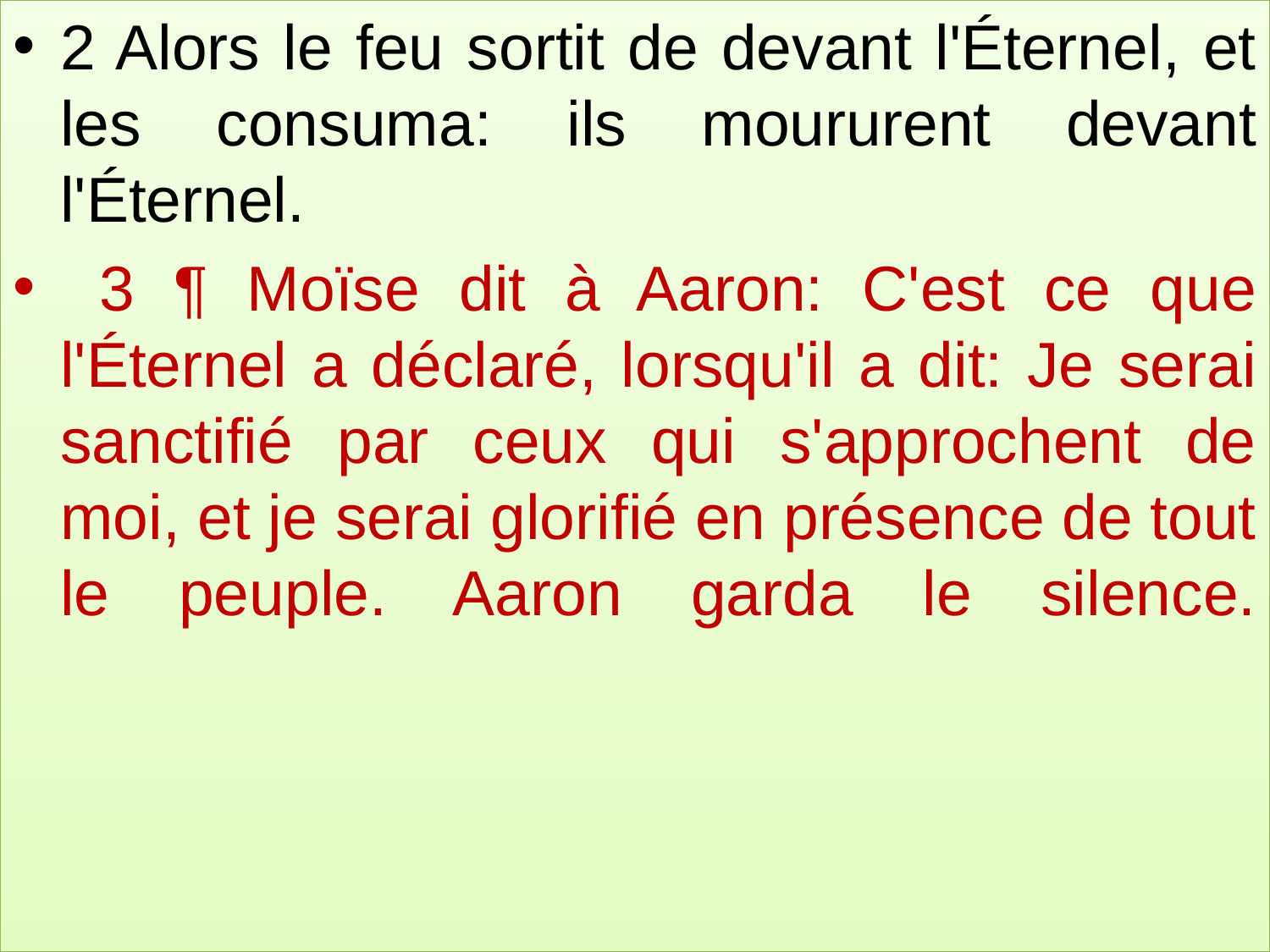

2 Alors le feu sortit de devant l'Éternel, et les consuma: ils moururent devant l'Éternel.
 3 ¶ Moïse dit à Aaron: C'est ce que l'Éternel a déclaré, lorsqu'il a dit: Je serai sanctifié par ceux qui s'approchent de moi, et je serai glorifié en présence de tout le peuple. Aaron garda le silence.